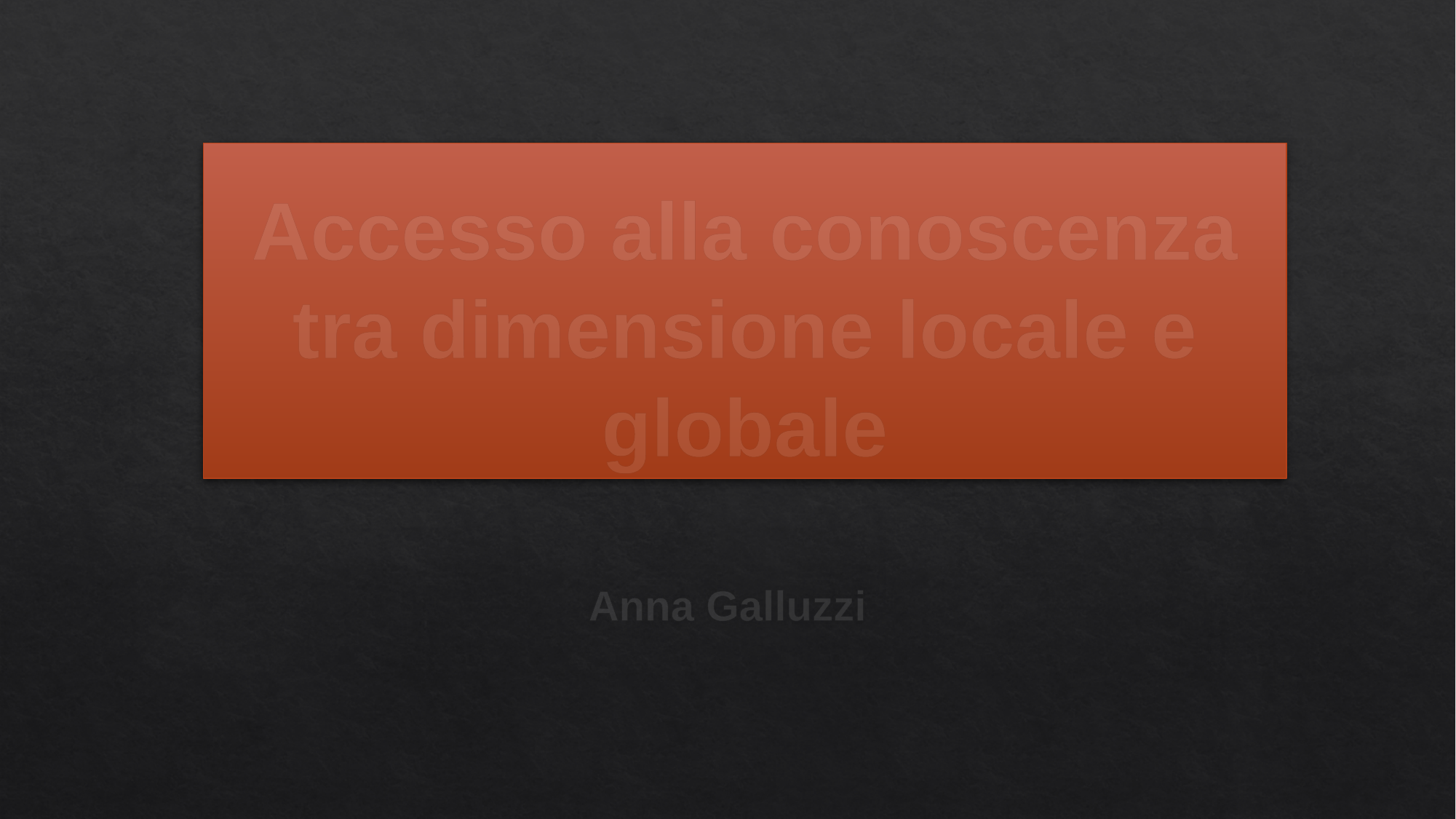

# Accesso alla conoscenza tra dimensione locale e globale
Anna Galluzzi